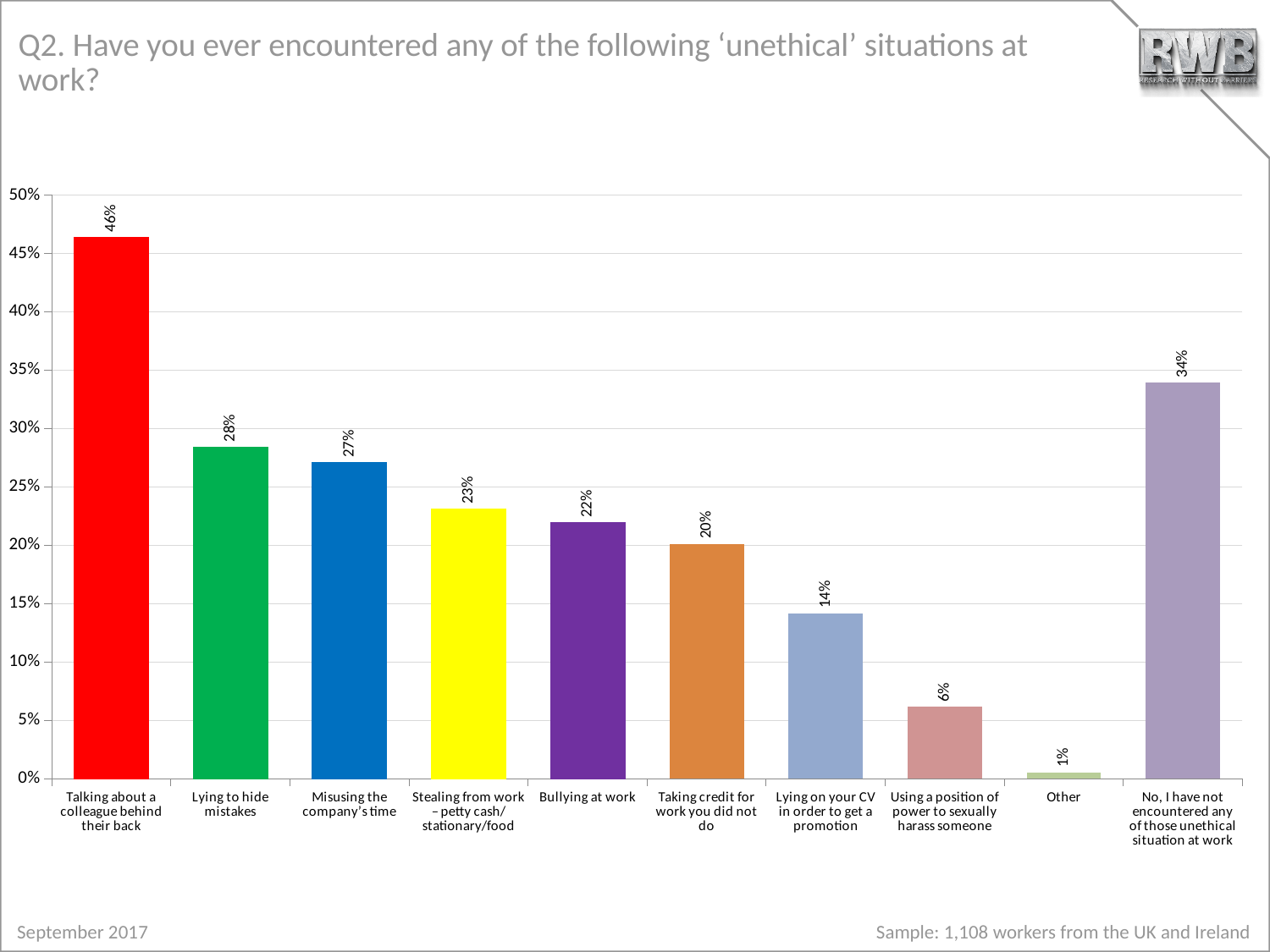

# Q2. Have you ever encountered any of the following ‘unethical’ situations at work?

### Chart

| Category | % |
|---|---|
| Talking about a colleague behind their back | 0.46389891696749996 |
| Lying to hide mistakes | 0.2842960288809 |
| Misusing the company’s time | 0.27075812274370004 |
| Stealing from work – petty cash/stationary/food | 0.2310469314079 |
| Bullying at work | 0.2193140794224 |
| Taking credit for work you did not do | 0.2012635379061 |
| Lying on your CV in order to get a promotion | 0.1416967509025 |
| Using a position of power to sexually harass someone | 0.06137184115523 |
| Other | 0.005415162454874 |
| No, I have not encountered any of those unethical situation at work | 0.3393501805054 |